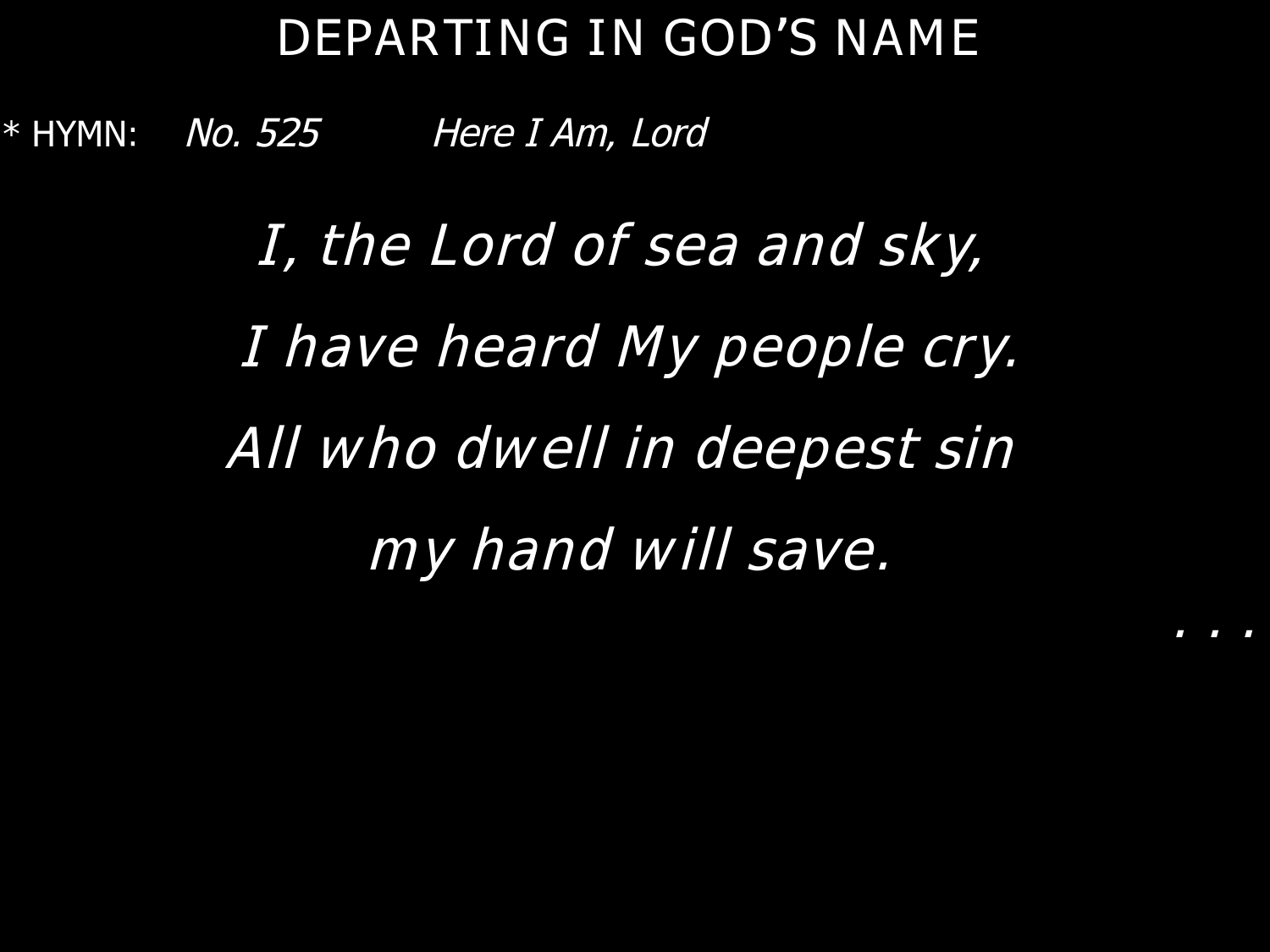

DEPARTING IN GOD’S NAME

* HYMN:    No. 525	    Here I Am, Lord

I, the Lord of sea and sky,
I have heard My people cry.
All who dwell in deepest sin
my hand will save.
. . .